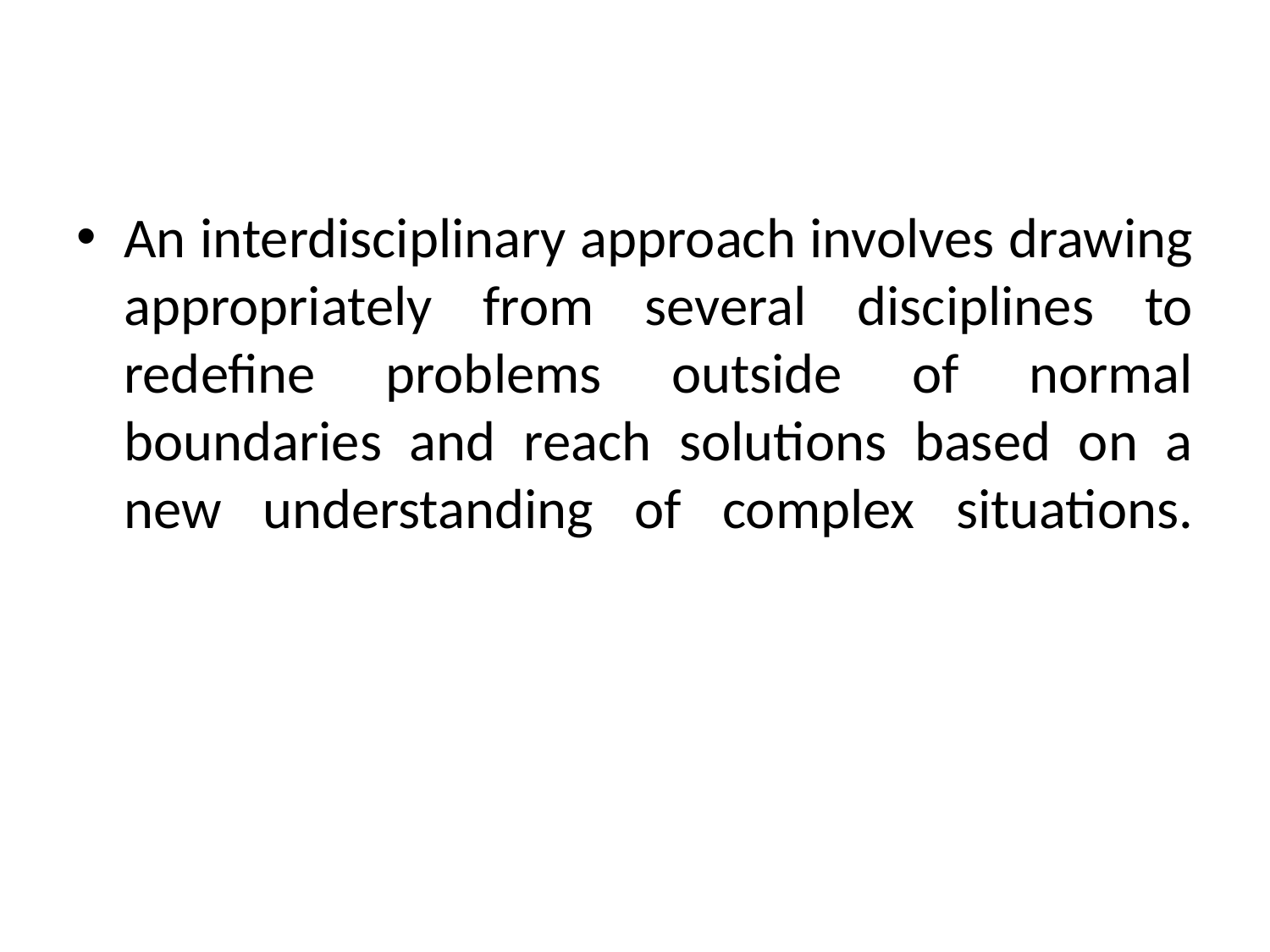

An interdisciplinary approach involves drawing appropriately from several disciplines to redefine problems outside of normal boundaries and reach solutions based on a new understanding of complex situations.